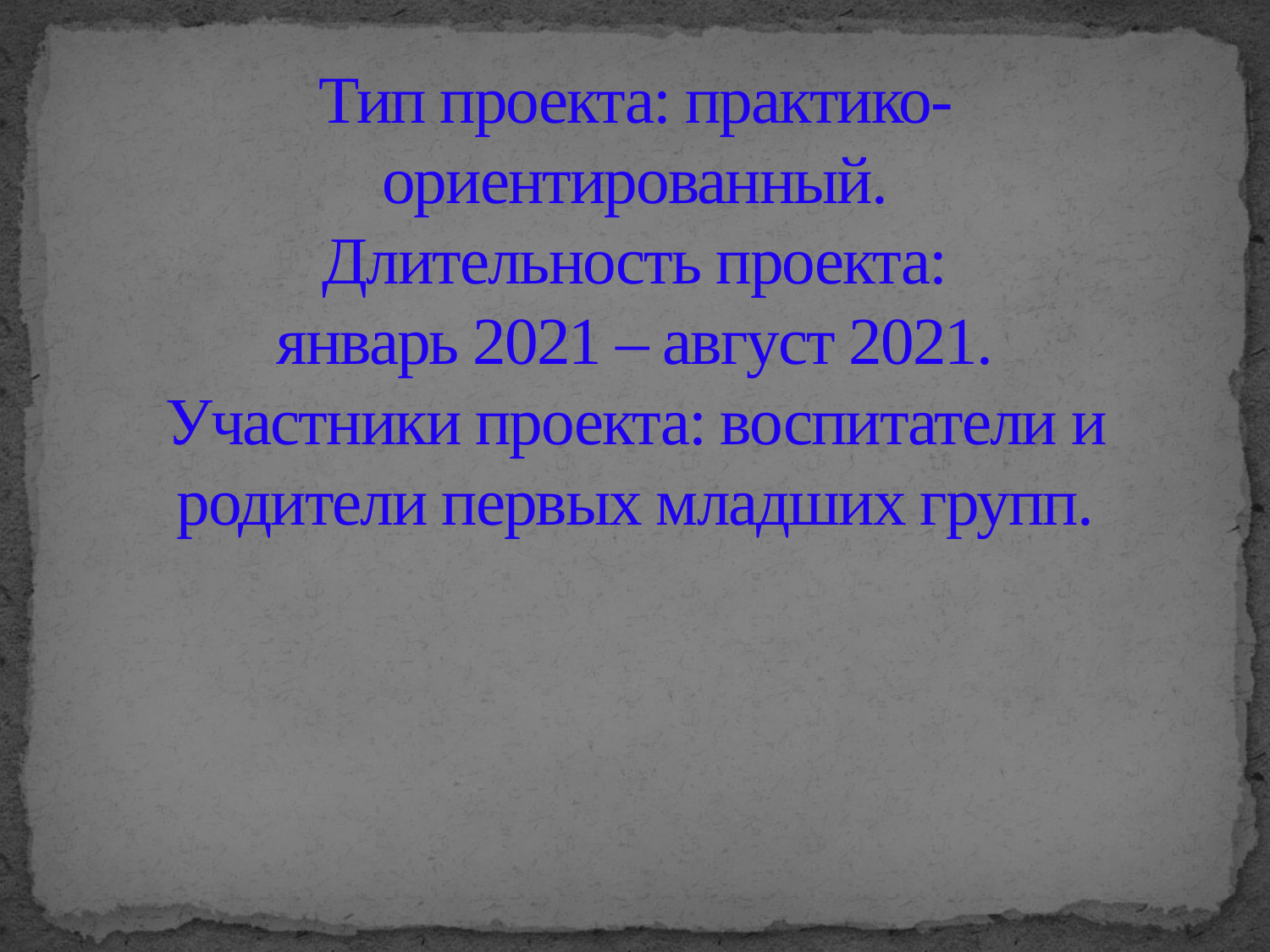

Тип проекта: практико-ориентированный.
Длительность проекта:
январь 2021 – август 2021.
Участники проекта: воспитатели и родители первых младших групп.